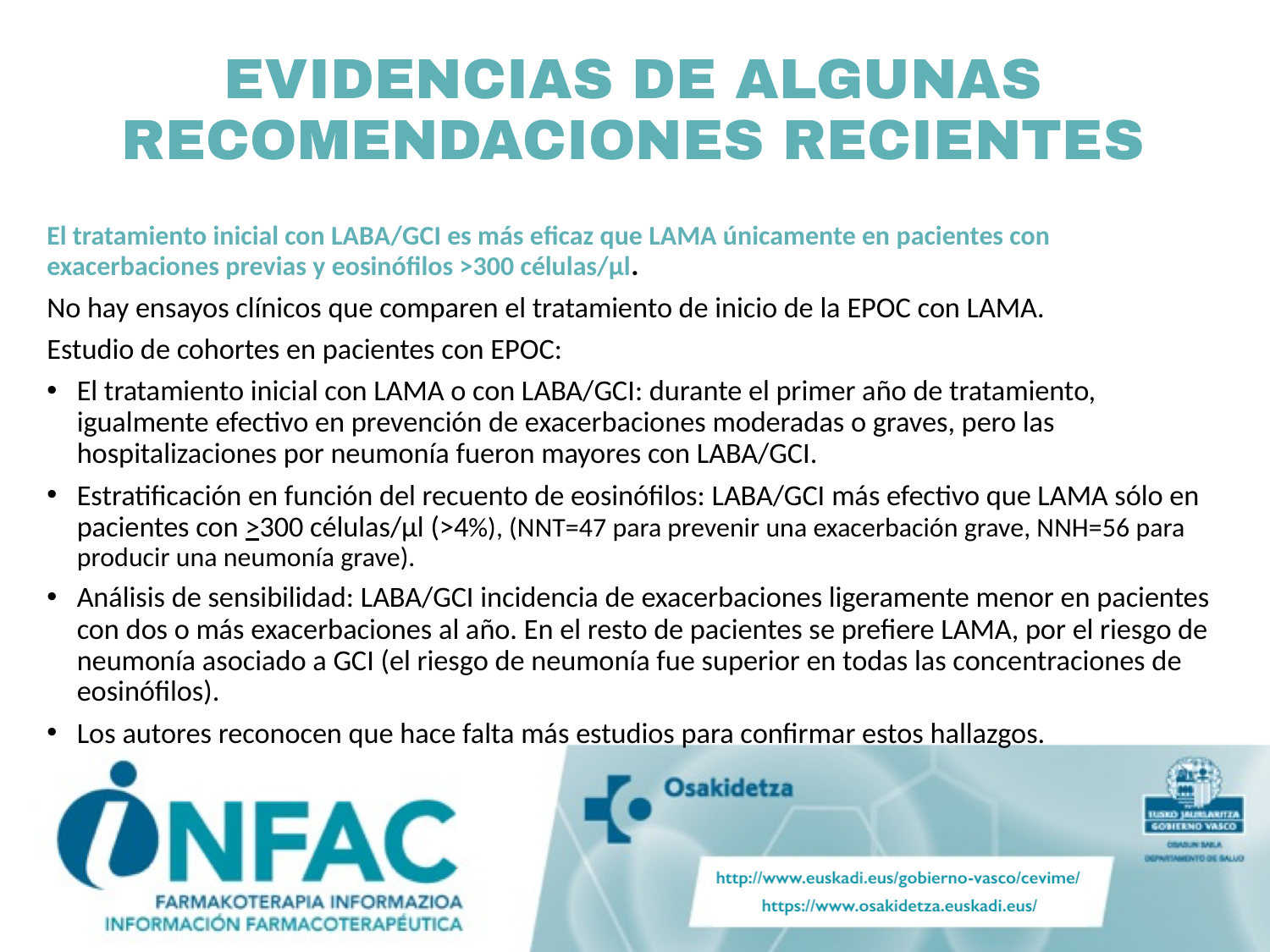

# EVIDENCIAS DE ALGUNAS RECOMENDACIONES RECIENTES
El tratamiento inicial con LABA/GCI es más eficaz que LAMA únicamente en pacientes con exacerbaciones previas y eosinófilos >300 células/μl.
No hay ensayos clínicos que comparen el tratamiento de inicio de la EPOC con LAMA.
Estudio de cohortes en pacientes con EPOC:
El tratamiento inicial con LAMA o con LABA/GCI: durante el primer año de tratamiento, igualmente efectivo en prevención de exacerbaciones moderadas o graves, pero las hospitalizaciones por neumonía fueron mayores con LABA/GCI.
Estratificación en función del recuento de eosinófilos: LABA/GCI más efectivo que LAMA sólo en pacientes con >300 células/μl (>4%), (NNT=47 para prevenir una exacerbación grave, NNH=56 para producir una neumonía grave).
Análisis de sensibilidad: LABA/GCI incidencia de exacerbaciones ligeramente menor en pacientes con dos o más exacerbaciones al año. En el resto de pacientes se prefiere LAMA, por el riesgo de neumonía asociado a GCI (el riesgo de neumonía fue superior en todas las concentraciones de eosinófilos).
Los autores reconocen que hace falta más estudios para confirmar estos hallazgos.